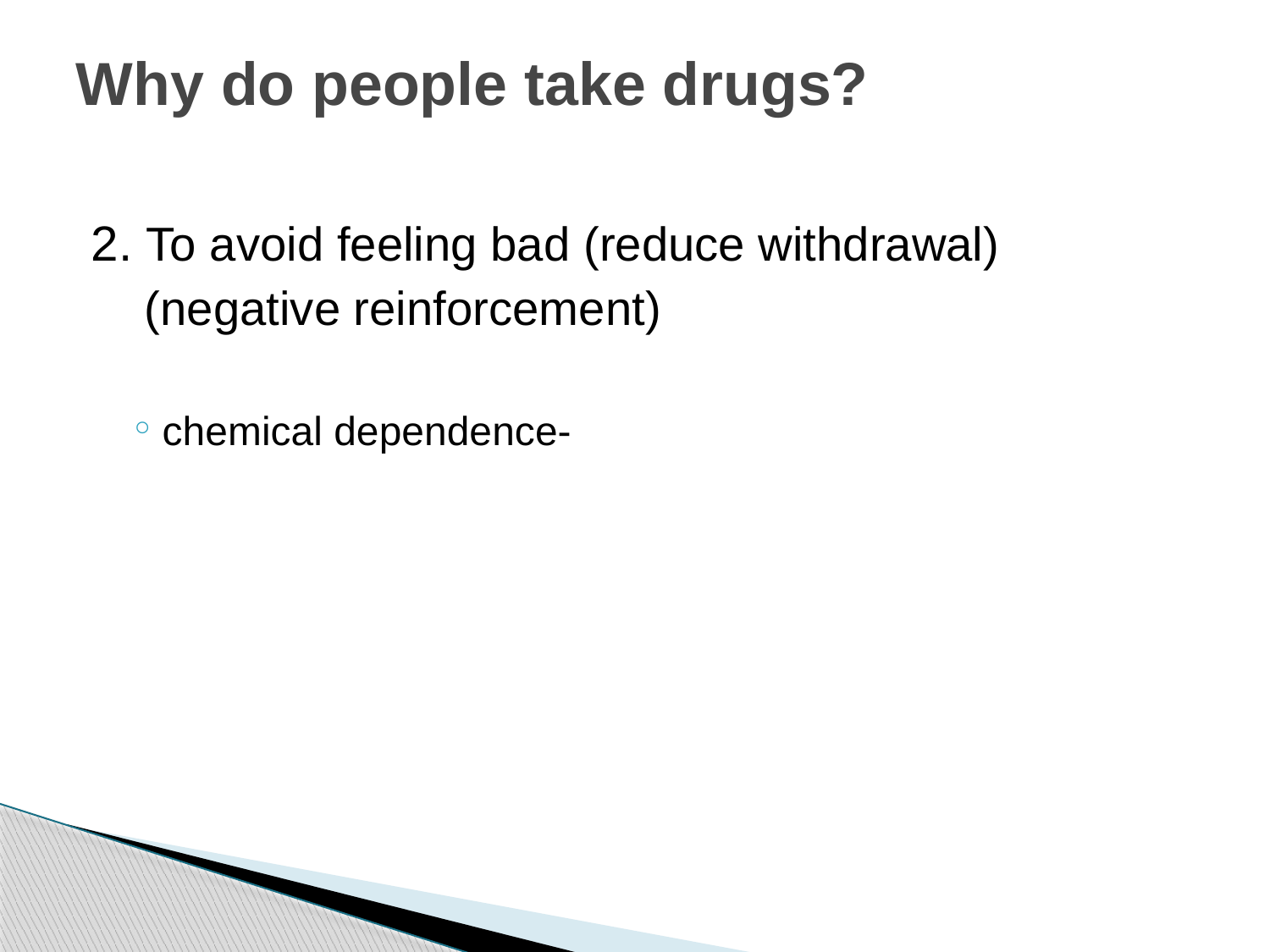

# Why do people take drugs?
2. To avoid feeling bad (reduce withdrawal)
    (negative reinforcement)

chemical dependence-